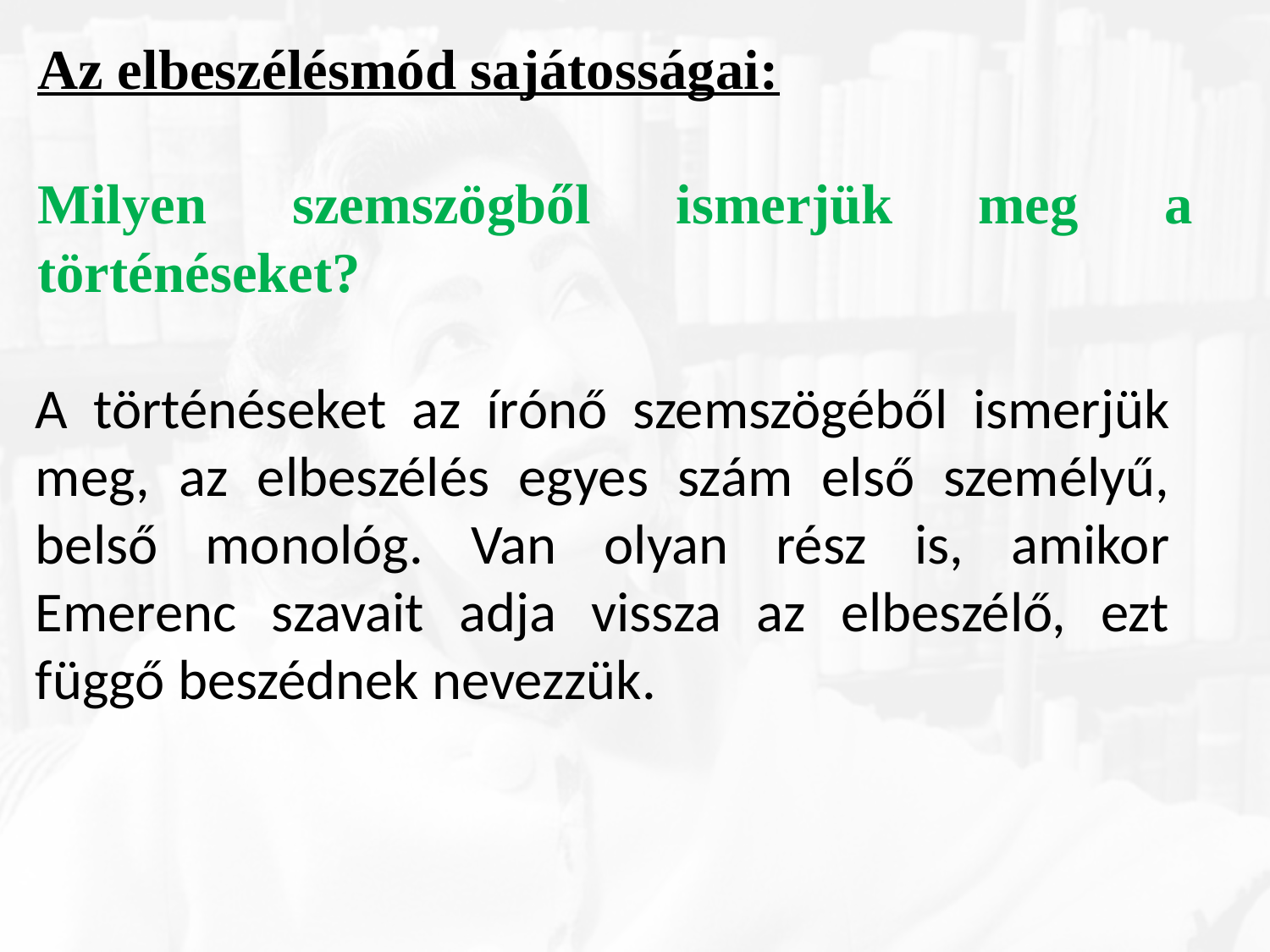

Az elbeszélésmód sajátosságai:

Milyen szemszögből ismerjük meg a történéseket?
A történéseket az írónő szemszögéből ismerjük meg, az elbeszélés egyes szám első személyű, belső monológ. Van olyan rész is, amikor Emerenc szavait adja vissza az elbeszélő, ezt függő beszédnek nevezzük.